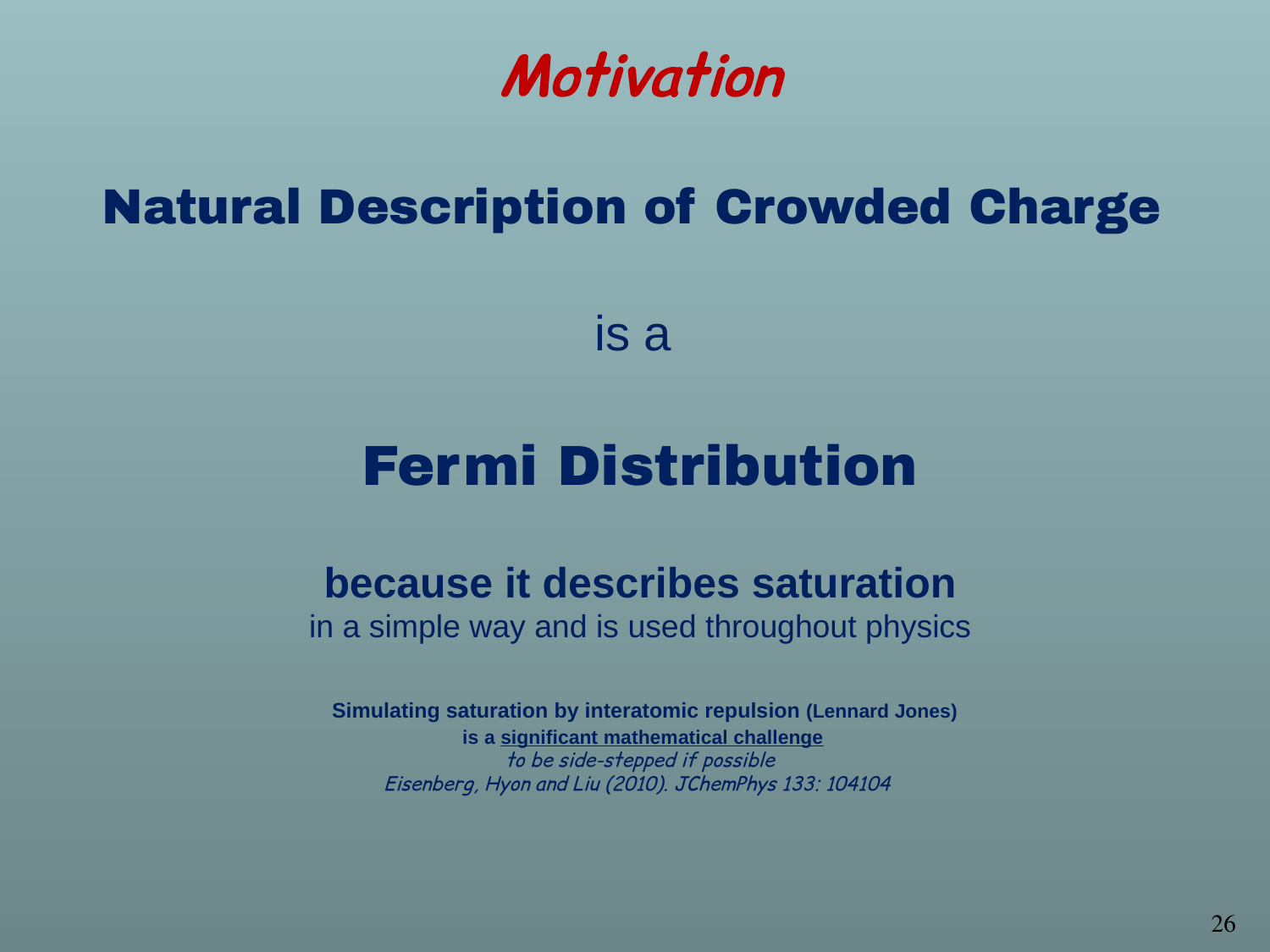

Motivation
Natural Description of Crowded Charge

is a

Fermi Distribution
because it describes saturation
in a simple way and is used throughout physics
 Simulating saturation by interatomic repulsion (Lennard Jones)
 is a significant mathematical challenge
to be side-stepped if possible
Eisenberg, Hyon and Liu (2010). JChemPhys 133: 104104

26